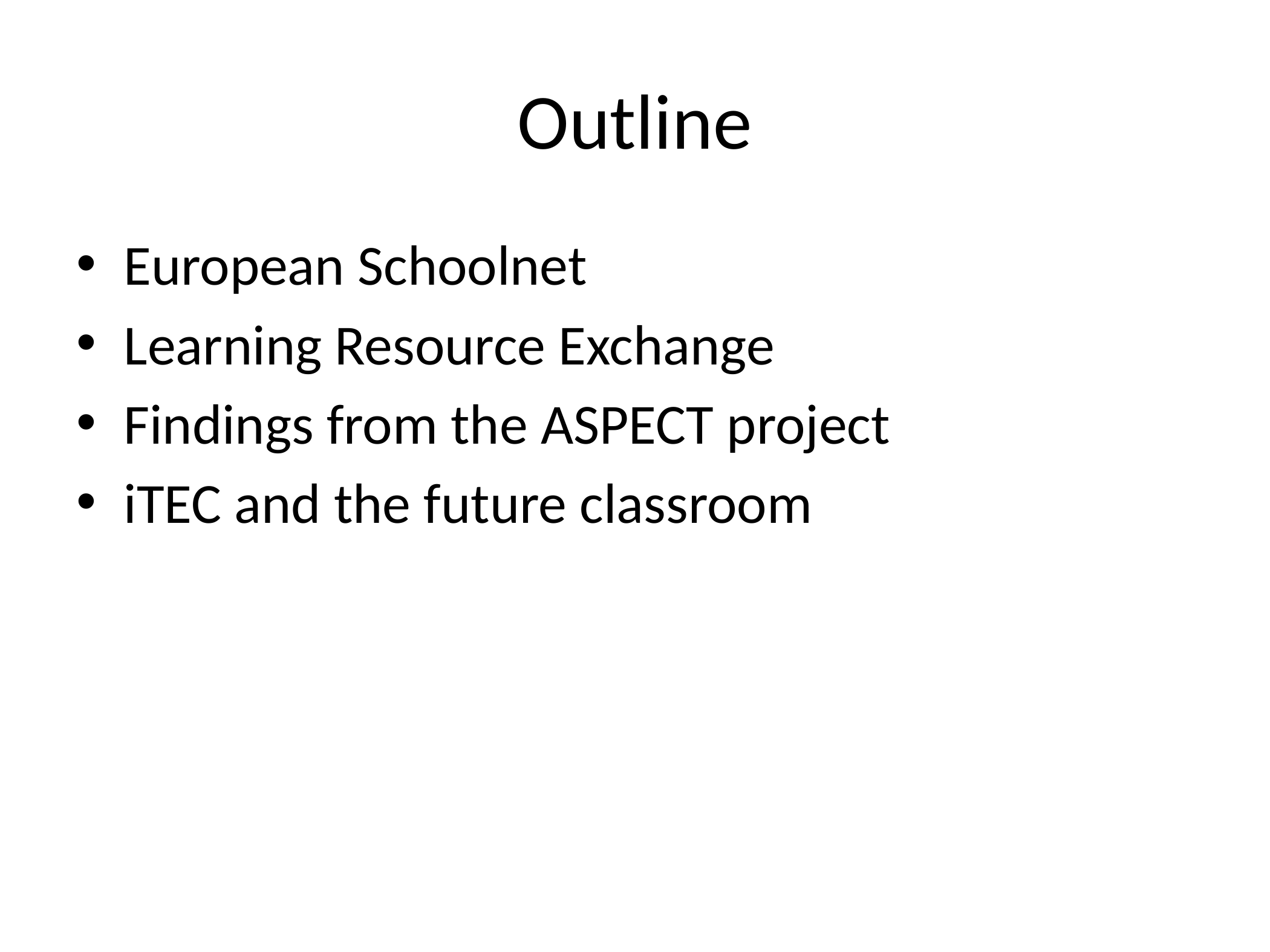

# Outline
European Schoolnet
Learning Resource Exchange
Findings from the ASPECT project
iTEC and the future classroom